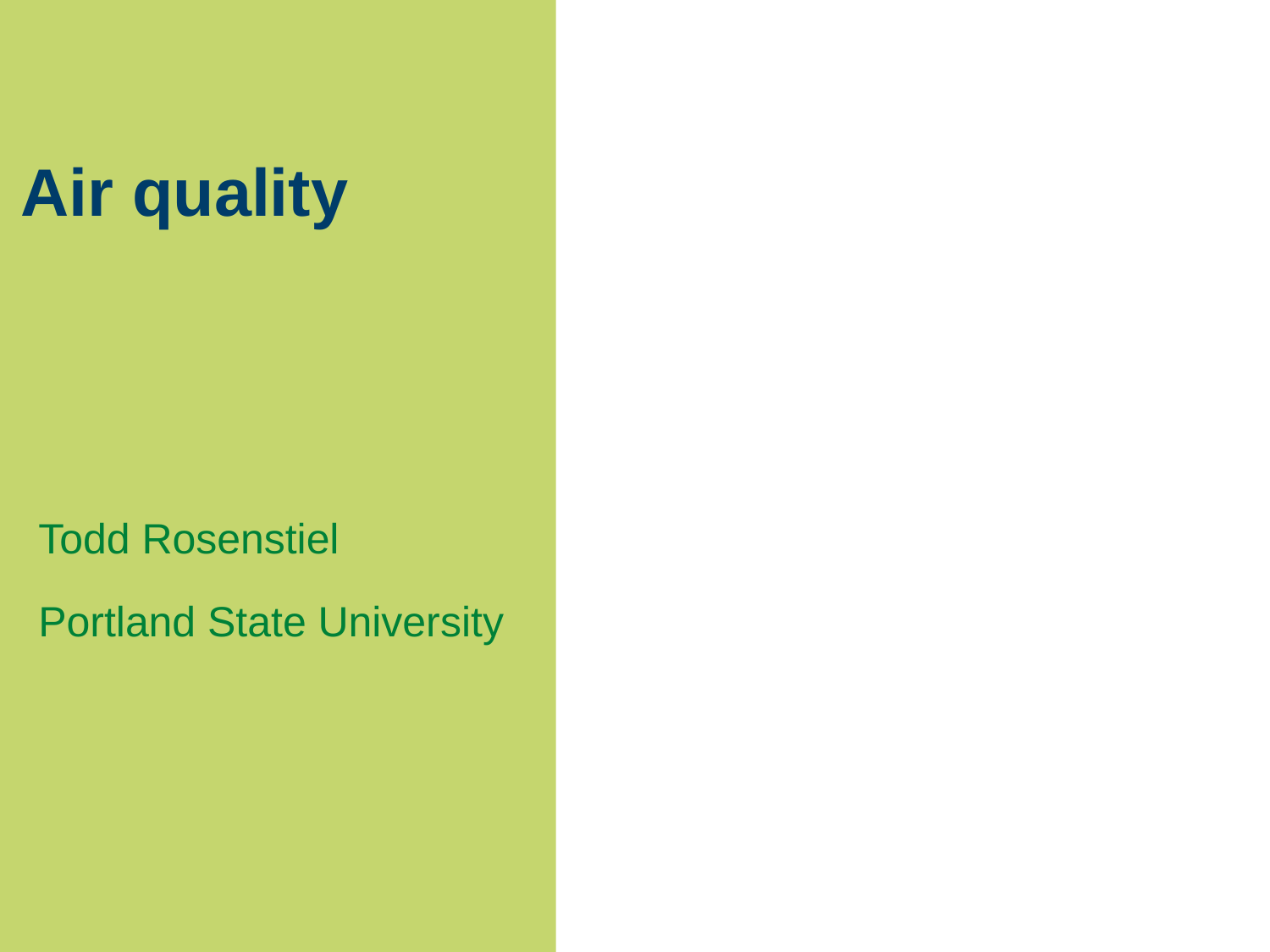

# Air quality
Todd Rosenstiel
Portland State University